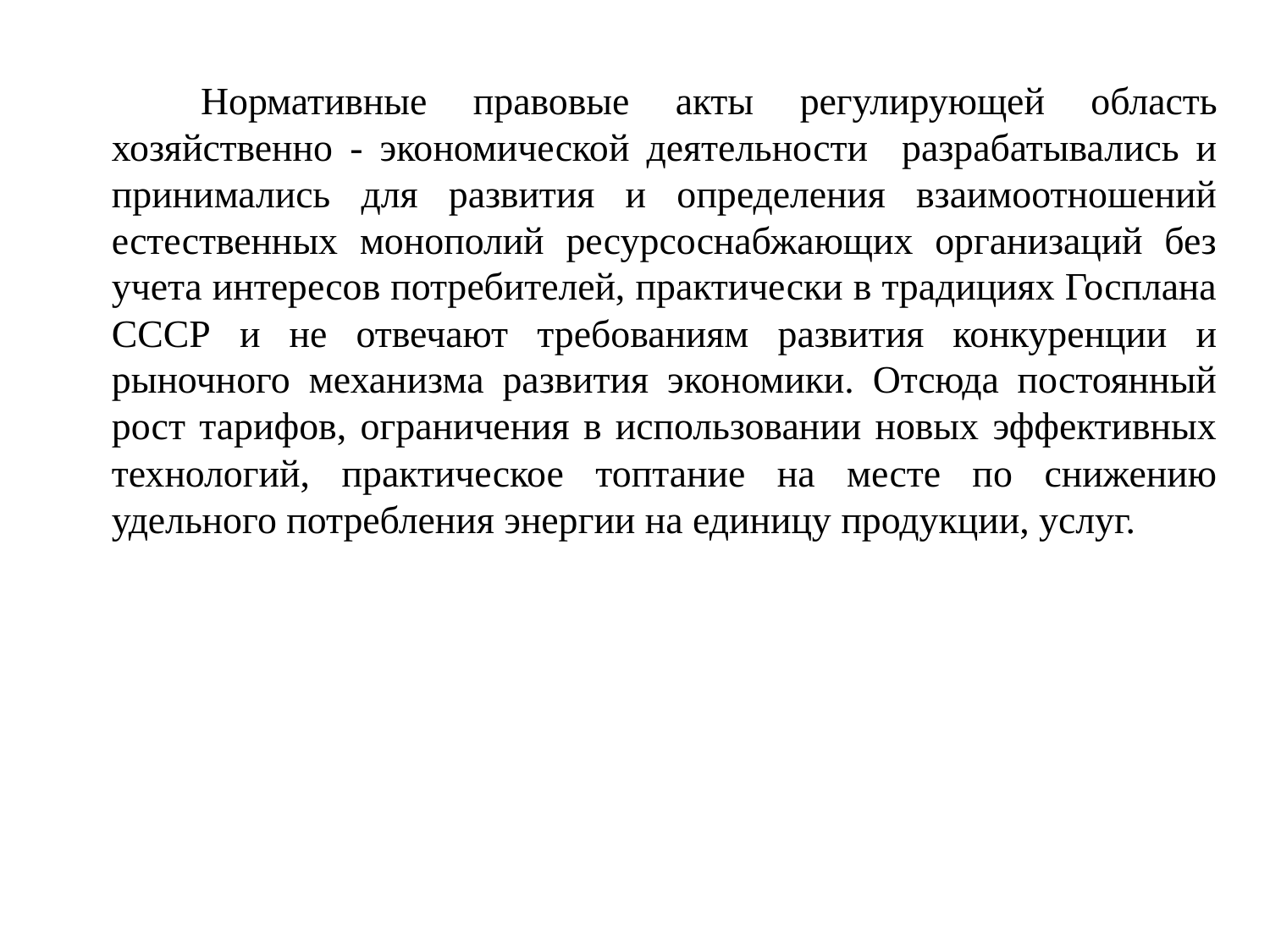

Нормативные правовые акты регулирующей область хозяйственно - экономической деятельности  разрабатывались и принимались для развития и определения взаимоотношений естественных монополий ресурсоснабжающих организаций без учета интересов потребителей, практически в традициях Госплана СССР и не отвечают требованиям развития конкуренции и рыночного механизма развития экономики. Отсюда постоянный рост тарифов, ограничения в использовании новых эффективных технологий, практическое топтание на месте по снижению удельного потребления энергии на единицу продукции, услуг.